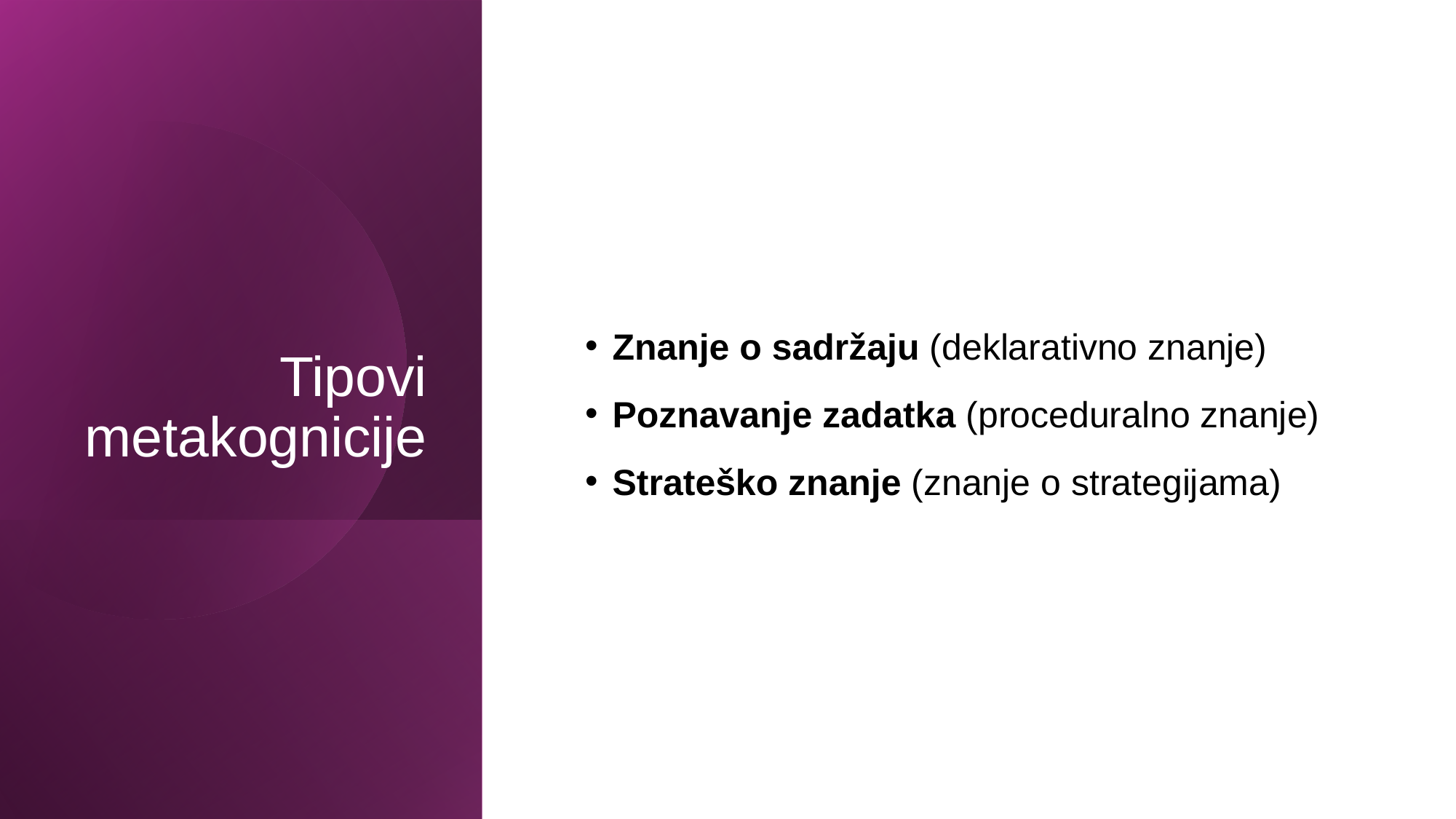

# Tipovi metakognicije
Znanje o sadržaju (deklarativno znanje)
Poznavanje zadatka (proceduralno znanje)
Strateško znanje (znanje o strategijama)